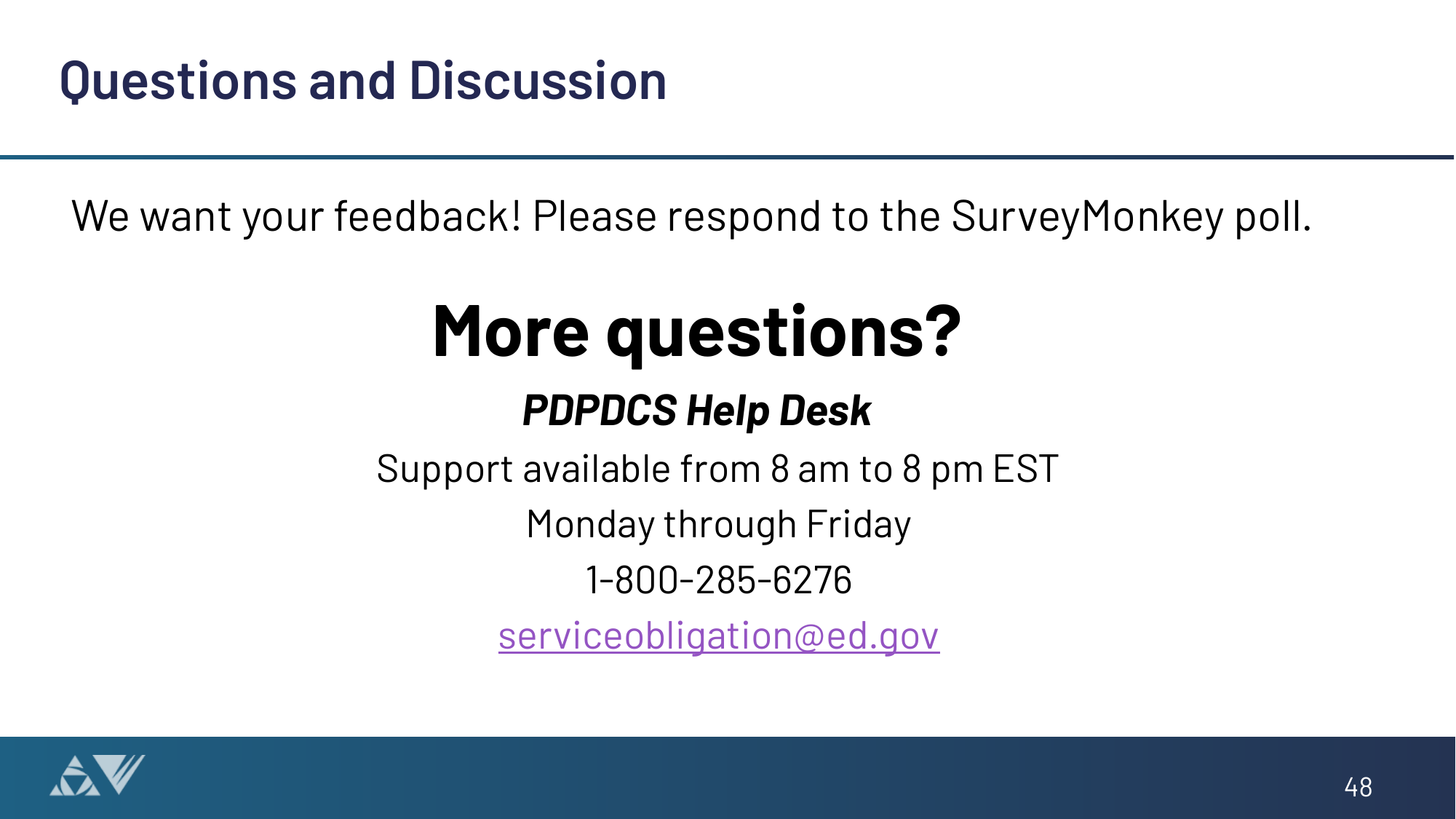

# Questions and Discussion
We want your feedback! Please respond to the SurveyMonkey poll.
More questions?
PDPDCS Help Desk
Support available from 8 am to 8 pm EST
Monday through Friday
1-800-285-6276
serviceobligation@ed.gov

48